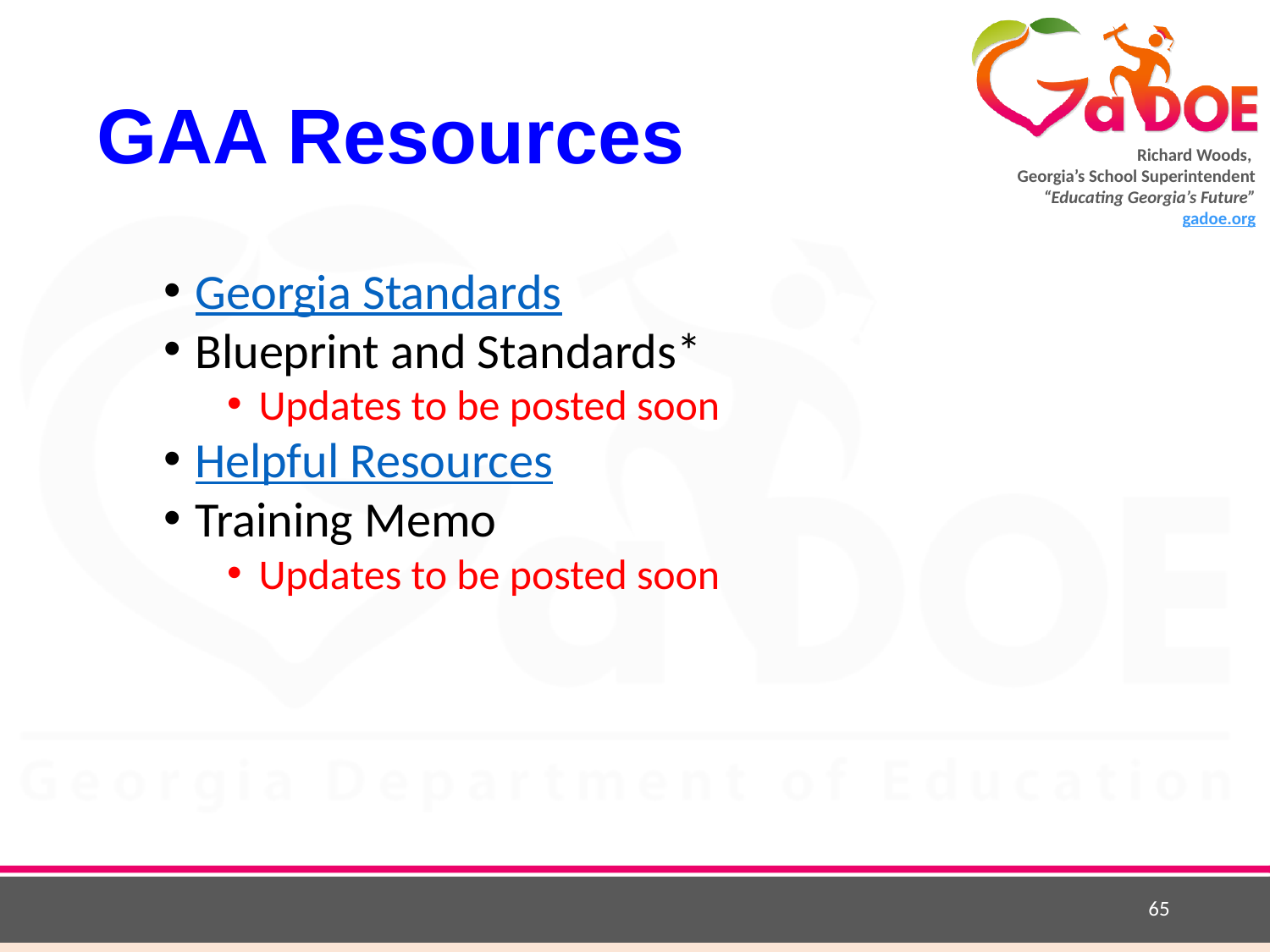

# GAA Resources
Georgia Standards
Blueprint and Standards*
Updates to be posted soon
Helpful Resources
Training Memo
Updates to be posted soon

65